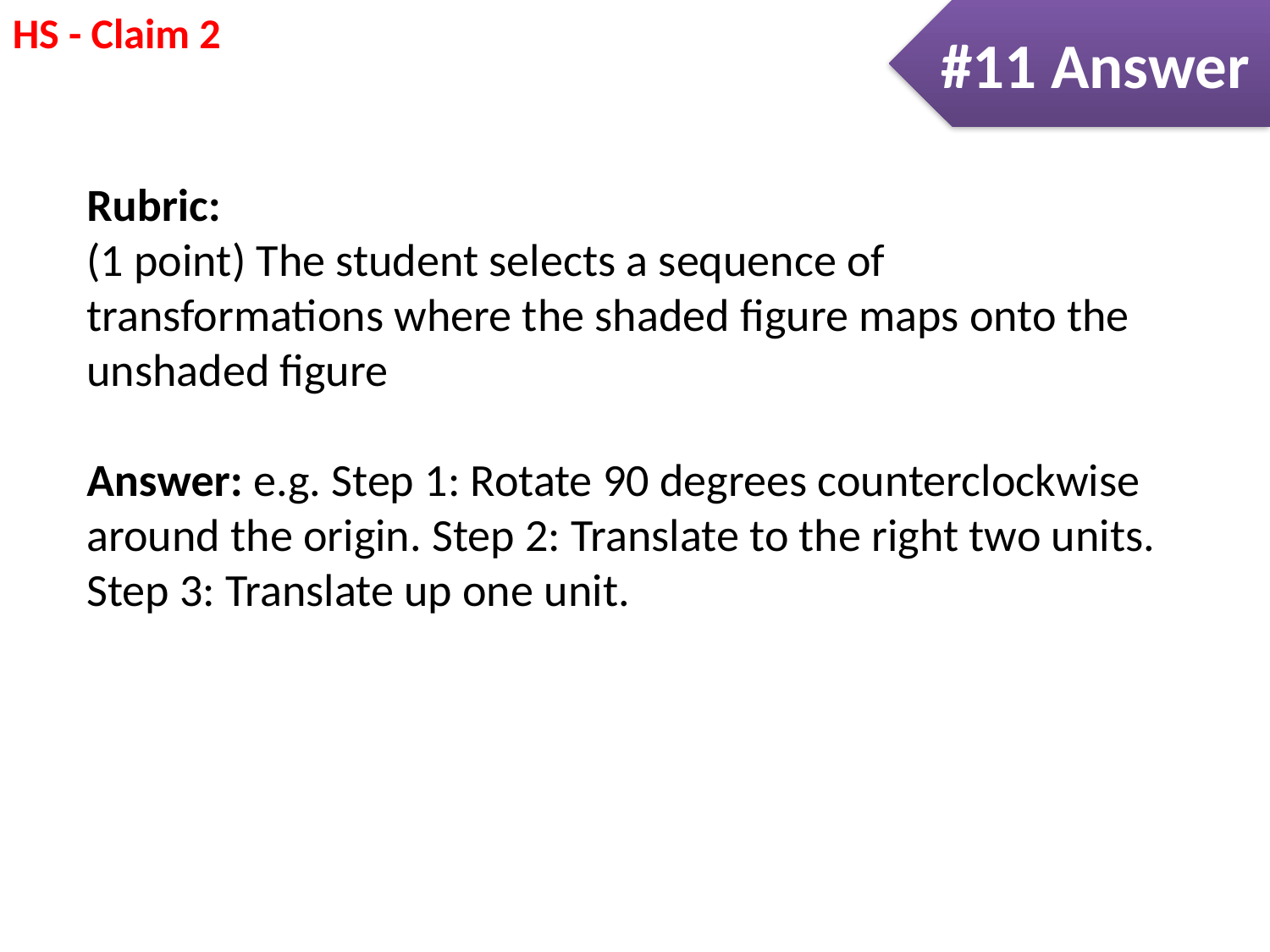

#11 Answer
Rubric:
(1 point) The student selects a sequence of transformations where the shaded figure maps onto the unshaded figure

Answer: e.g. Step 1: Rotate 90 degrees counterclockwise around the origin. Step 2: Translate to the right two units. Step 3: Translate up one unit.